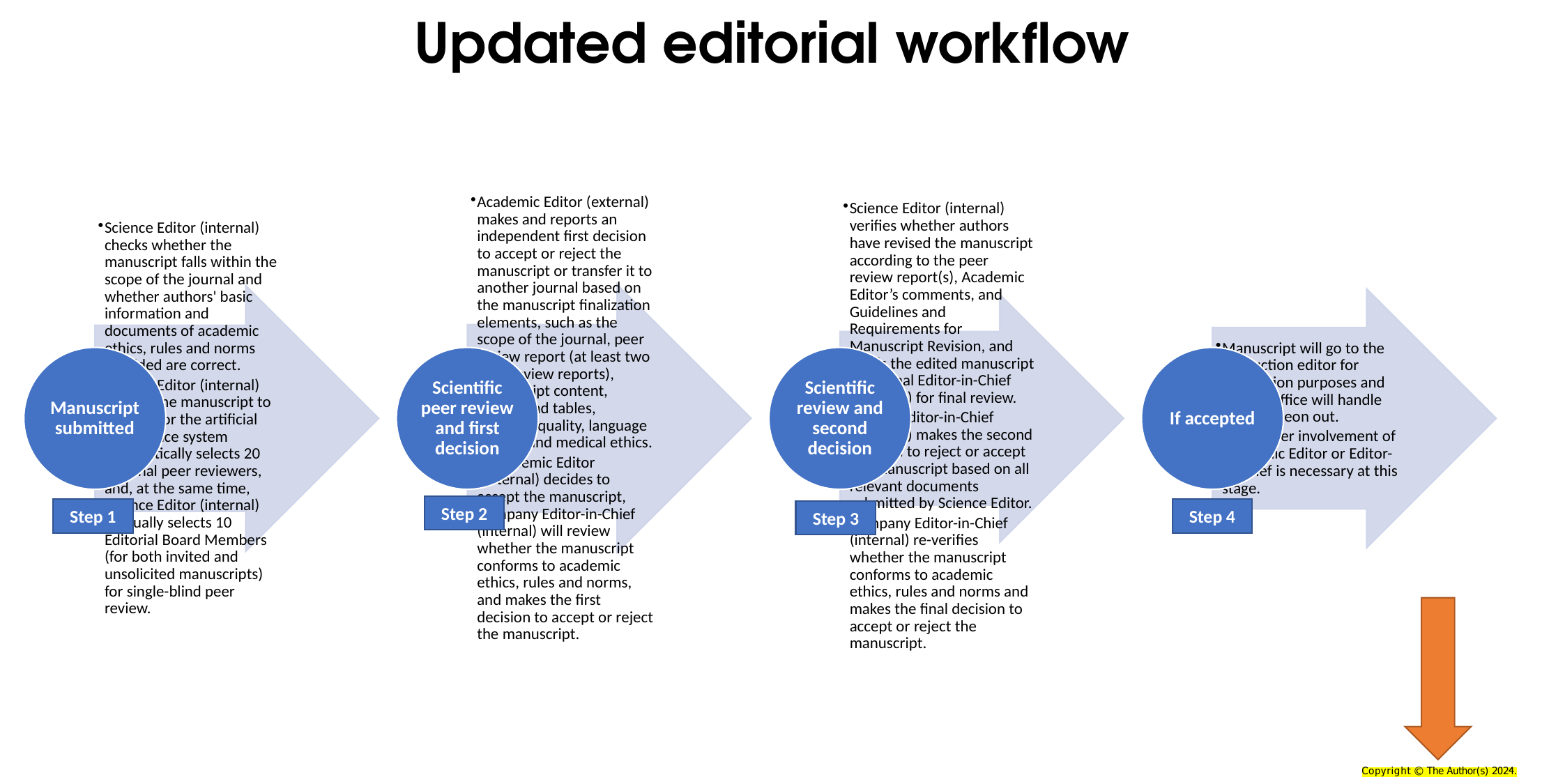

# Updated editorial workflow
Science Editor (internal) checks whether the manuscript falls within the scope of the journal and whether authors' basic information and documents of academic ethics, rules and norms provided are correct.
Science Editor (internal) returns the manuscript to authors, or the artificial intelligence system automatically selects 20 external peer reviewers, and, at the same time, Science Editor (internal) manually selects 10 Editorial Board Members (for both invited and unsolicited manuscripts) for single-blind peer review.
Manuscript submitted
Academic Editor (external) makes and reports an independent first decision to accept or reject the manuscript or transfer it to another journal based on the manuscript finalization elements, such as the scope of the journal, peer review report (at least two peer review reports), manuscript content, figures and tables, scientific quality, language quality, and medical ethics.
If Academic Editor (external) decides to accept the manuscript, Company Editor-in-Chief (internal) will review whether the manuscript conforms to academic ethics, rules and norms, and makes the first decision to accept or reject the manuscript.
Scientific peer review and first decision

Science Editor (internal) verifies whether authors have revised the manuscript according to the peer review report(s), Academic Editor’s comments, and Guidelines and Requirements for Manuscript Revision, and sends the edited manuscript to Journal Editor-in-Chief (external) for final review.
Journal Editor-in-Chief (external) makes the second decision to reject or accept the manuscript based on all relevant documents submitted by Science Editor.
Company Editor-in-Chief (internal) re-verifies whether the manuscript conforms to academic ethics, rules and norms and makes the final decision to accept or reject the manuscript.
Scientific review and second decision
Manuscript will go to the production editor for production purposes and journal office will handle from thereon out.
 No further involvement of Academic Editor or Editor-in-Chief is necessary at this stage.
If accepted
Step 2
Step 1
Step 4
Step 3

Copyright © The Author(s) 2024.